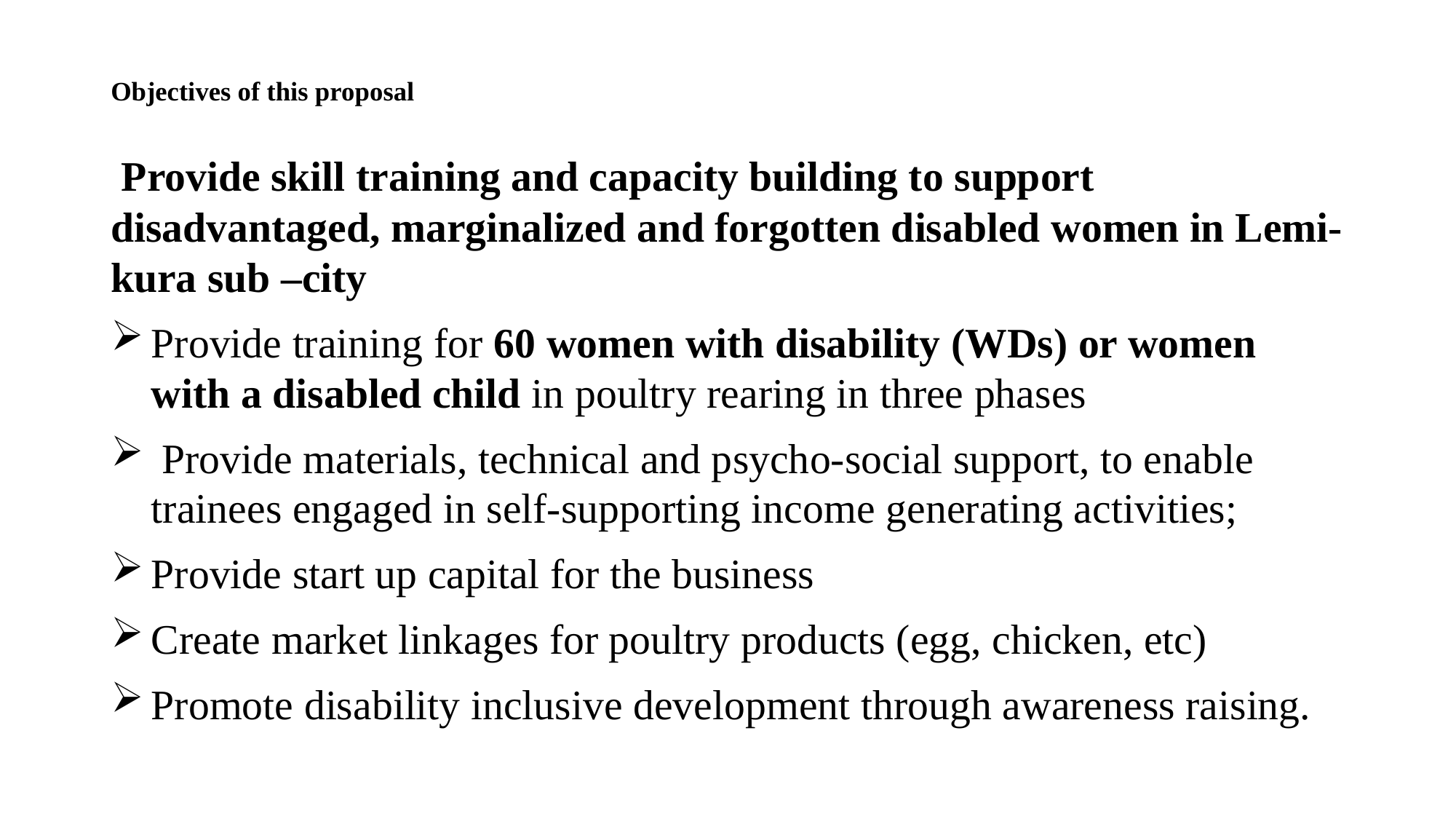

# Objectives of this proposal
 Provide skill training and capacity building to support disadvantaged, marginalized and forgotten disabled women in Lemi-kura sub –city
Provide training for 60 women with disability (WDs) or women with a disabled child in poultry rearing in three phases
 Provide materials, technical and psycho-social support, to enable trainees engaged in self-supporting income generating activities;
Provide start up capital for the business
Create market linkages for poultry products (egg, chicken, etc)
Promote disability inclusive development through awareness raising.